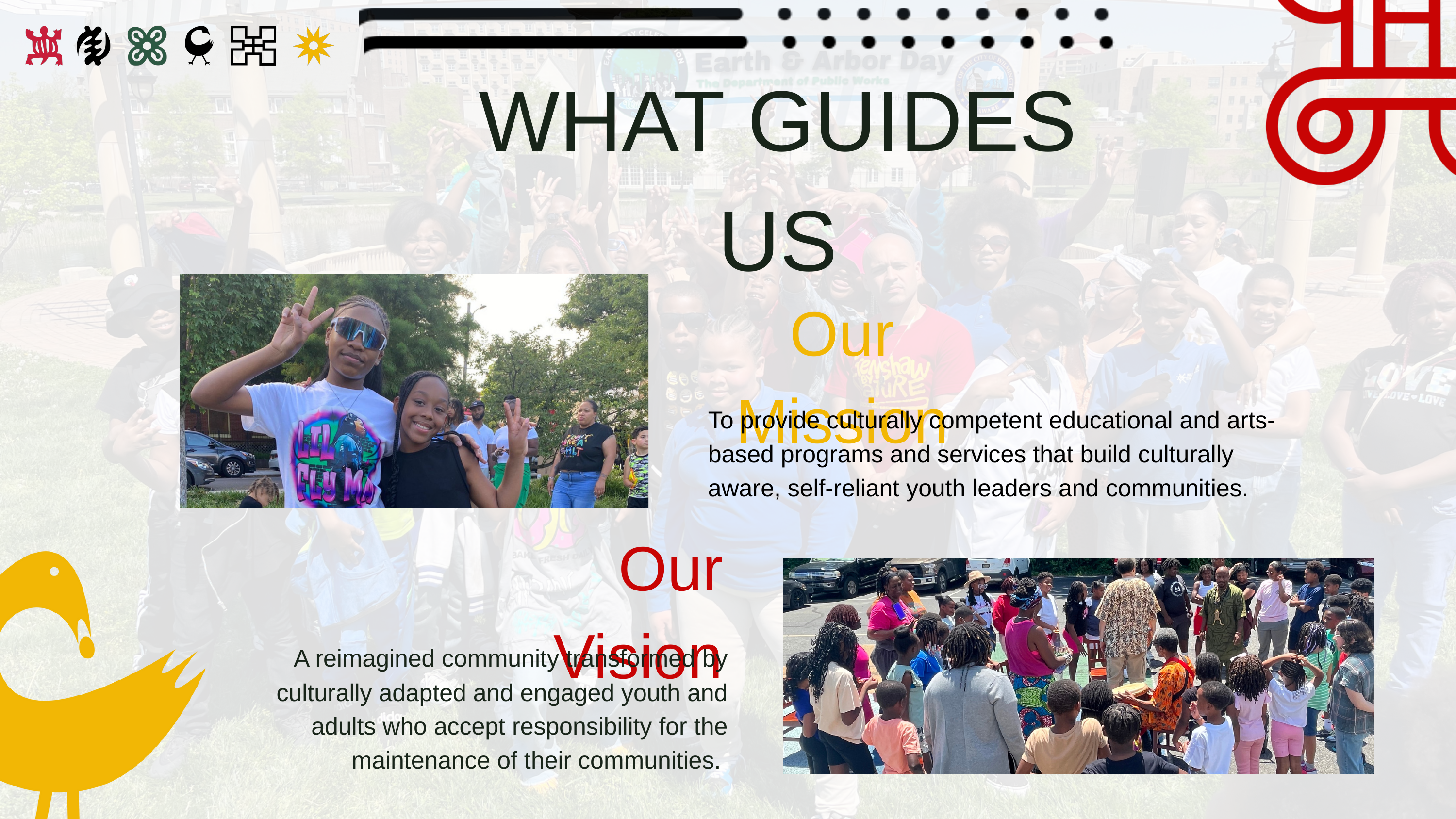

WHAT GUIDES US

Our Mission
To provide culturally competent educational and arts-based programs and services that build culturally aware, self-reliant youth leaders and communities.
Our Vision

A reimagined community transformed by culturally adapted and engaged youth and adults who accept responsibility for the maintenance of their communities.